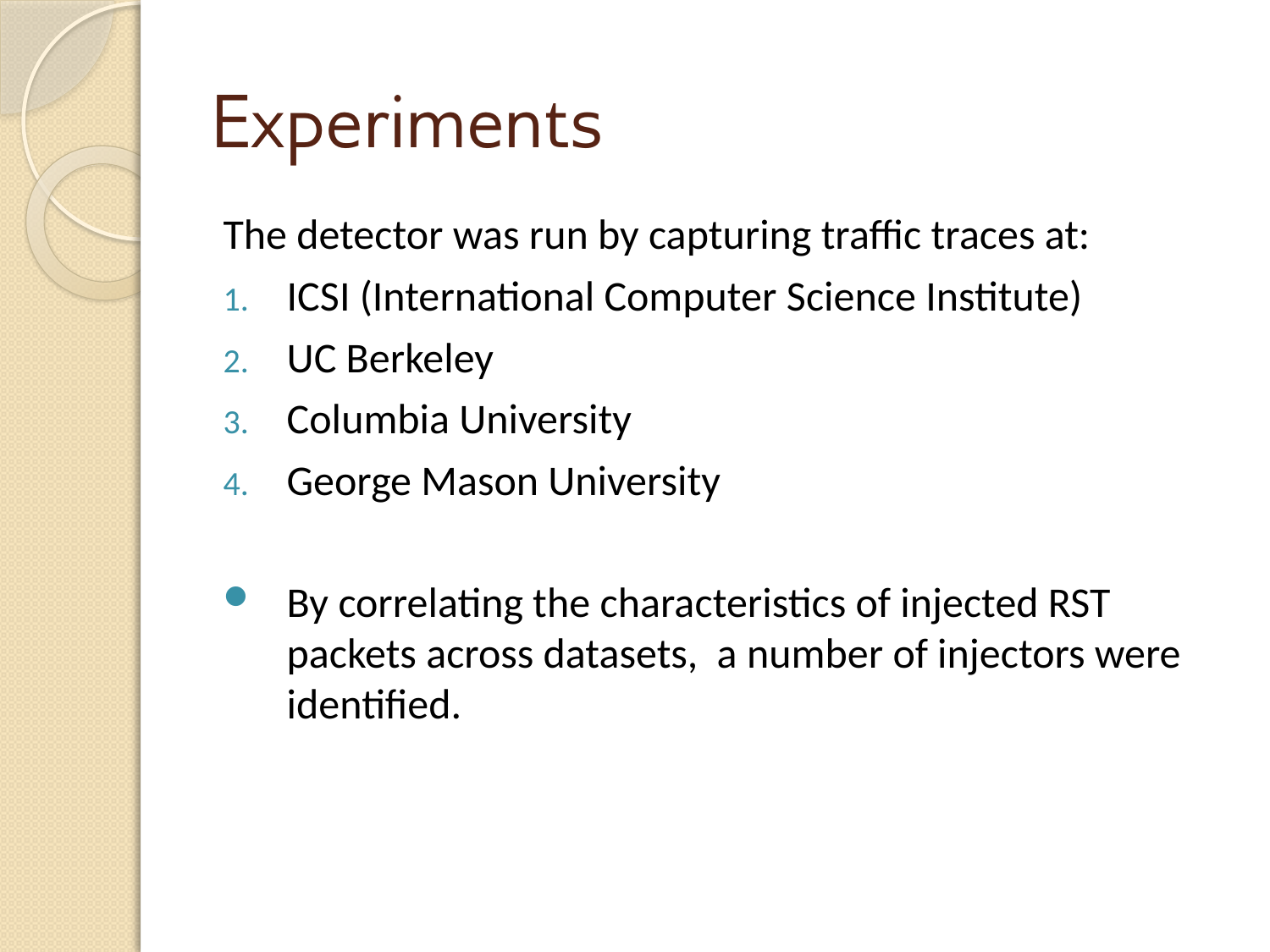

# Experiments
The detector was run by capturing traffic traces at:
ICSI (International Computer Science Institute)
UC Berkeley
Columbia University
George Mason University

By correlating the characteristics of injected RST packets across datasets,  a number of injectors were identified.